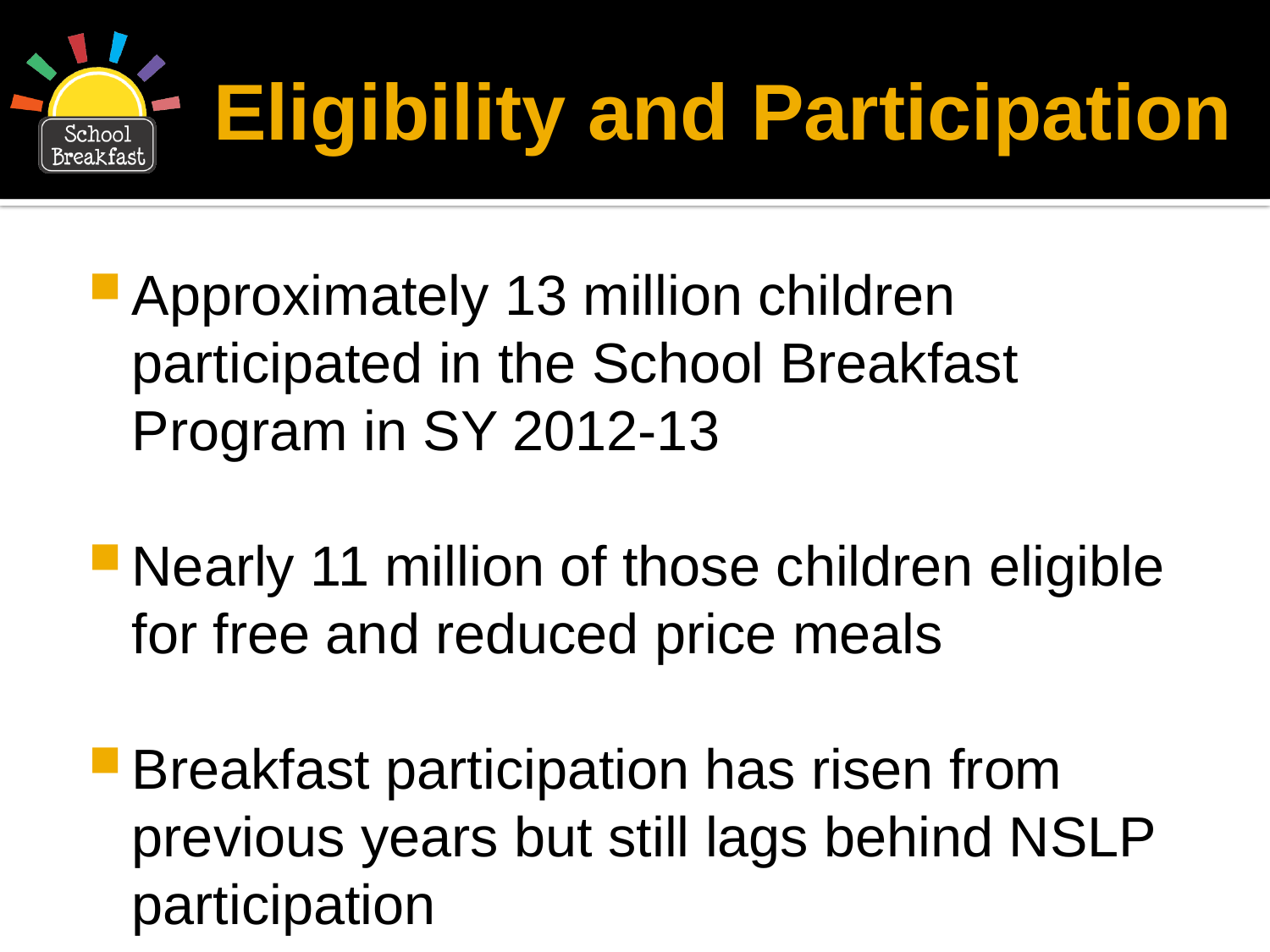

# Eligibility and Participation
Approximately 13 million children participated in the School Breakfast Program in SY 2012-13

Nearly 11 million of those children eligible for free and reduced price meals

Breakfast participation has risen from previous years but still lags behind NSLP participation